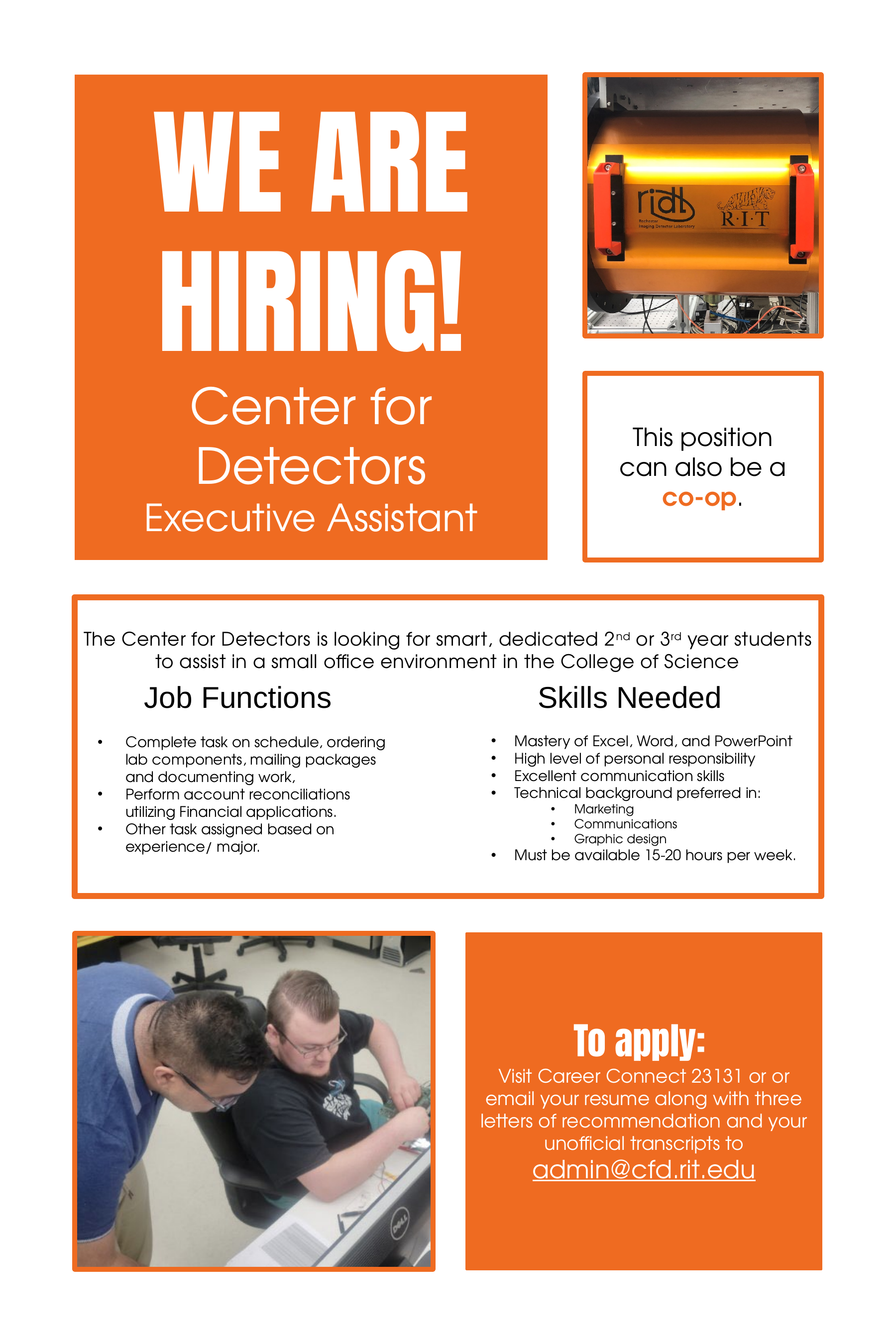

WE ARE HIRING!
Center for Detectors
Executive Assistant

This position can also be a co-op.

The Center for Detectors is looking for smart, dedicated 2nd or 3rd year students to assist in a small office environment in the College of Science
Job Functions
Skills Needed
Mastery of Excel, Word, and PowerPoint
High level of personal responsibility
Excellent communication skills
Technical background preferred in:
Marketing
Communications
Graphic design
Must be available 15-20 hours per week.

Complete task on schedule, ordering lab components, mailing packages and documenting work,
Perform account reconciliations utilizing Financial applications.
Other task assigned based on experience/ major.

To apply:
Visit Career Connect 23131 or or email your resume along with three letters of recommendation and your unofficial transcripts to admin@cfd.rit.edu